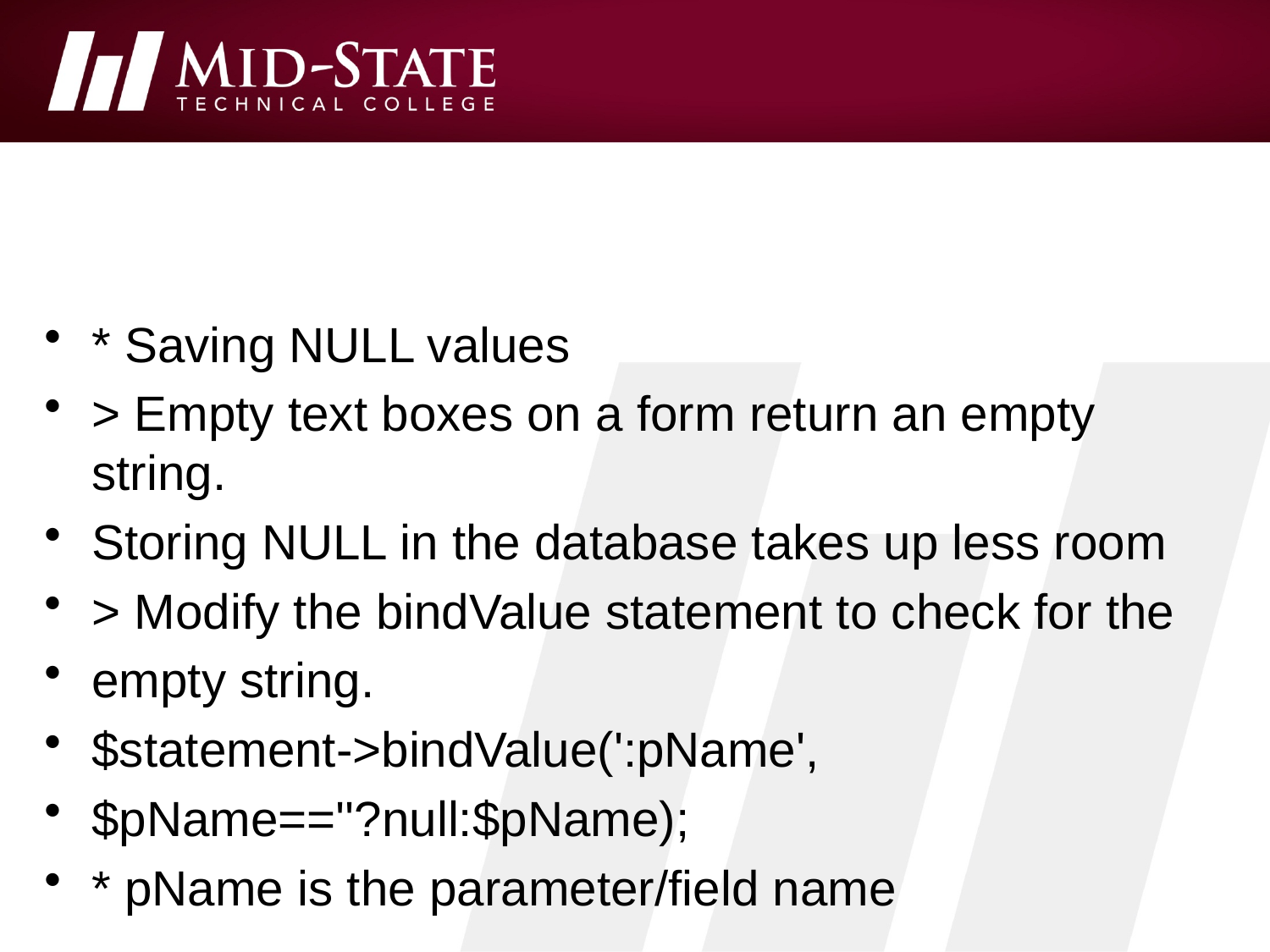

#
* Saving NULL values
> Empty text boxes on a form return an empty string.
Storing NULL in the database takes up less room
> Modify the bindValue statement to check for the
empty string.
$statement->bindValue(':pName',
$pName==''?null:$pName);
* pName is the parameter/field name